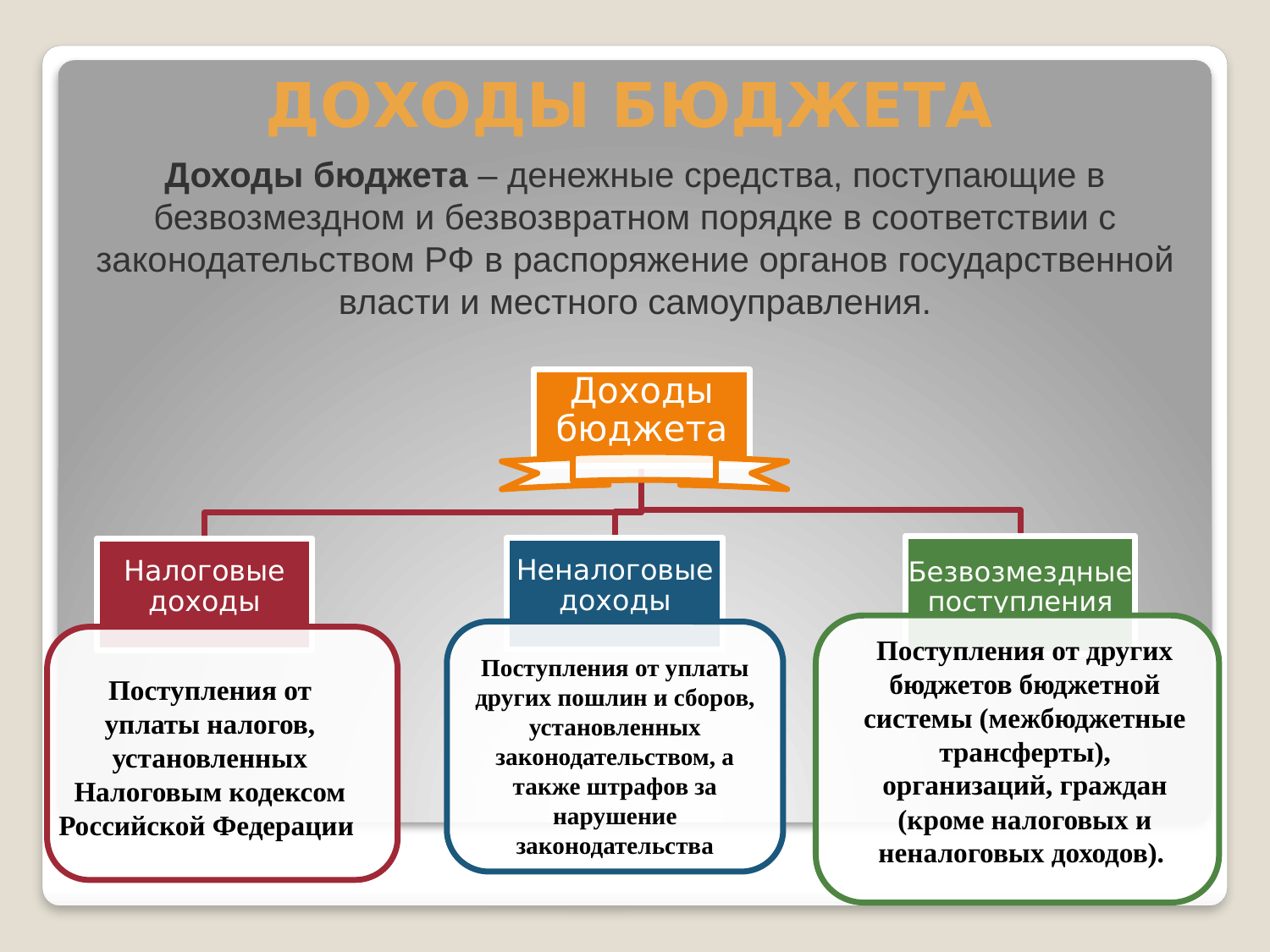

# ДОХОДЫ БЮДЖЕТА
Доходы бюджета – денежные средства, поступающие в безвозмездном и безвозвратном порядке в соответствии с законодательством РФ в распоряжение органов государственной власти и местного самоуправления.
Доходы бюджета

Налоговые доходы

Неналоговые доходы

Безвозмездные поступления

Поступления от других бюджетов бюджетной системы (межбюджетные трансферты), организаций, граждан (кроме налоговых и неналоговых доходов).
Поступления от уплаты других пошлин и сборов, установленных законодательством, а также штрафов за нарушение законодательства
Поступления от уплаты налогов, установленных Налоговым кодексом Российской Федерации